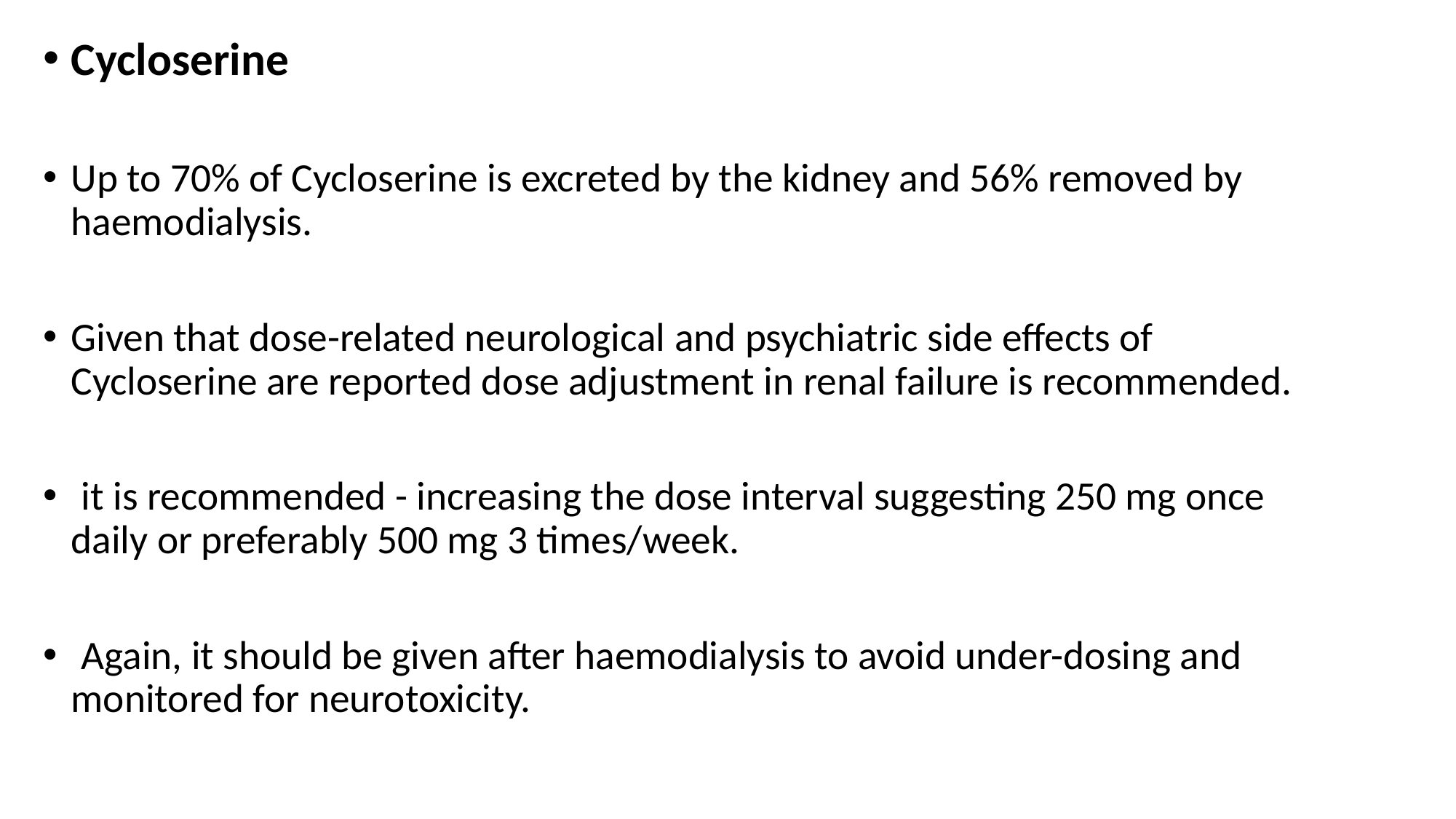

Cycloserine

﻿Up to 70% of Cycloserine is excreted by the kidney and 56% removed by haemodialysis.

﻿﻿Given that dose-related neurological and psychiatric side effects of Cycloserine are reported dose adjustment in renal failure is recommended.

 ﻿﻿it is recommended - increasing the dose interval suggesting 250 mg once daily or preferably 500 mg 3 times/week.

 ﻿﻿Again, it should be given after haemodialysis to avoid under-dosing and monitored for neurotoxicity.